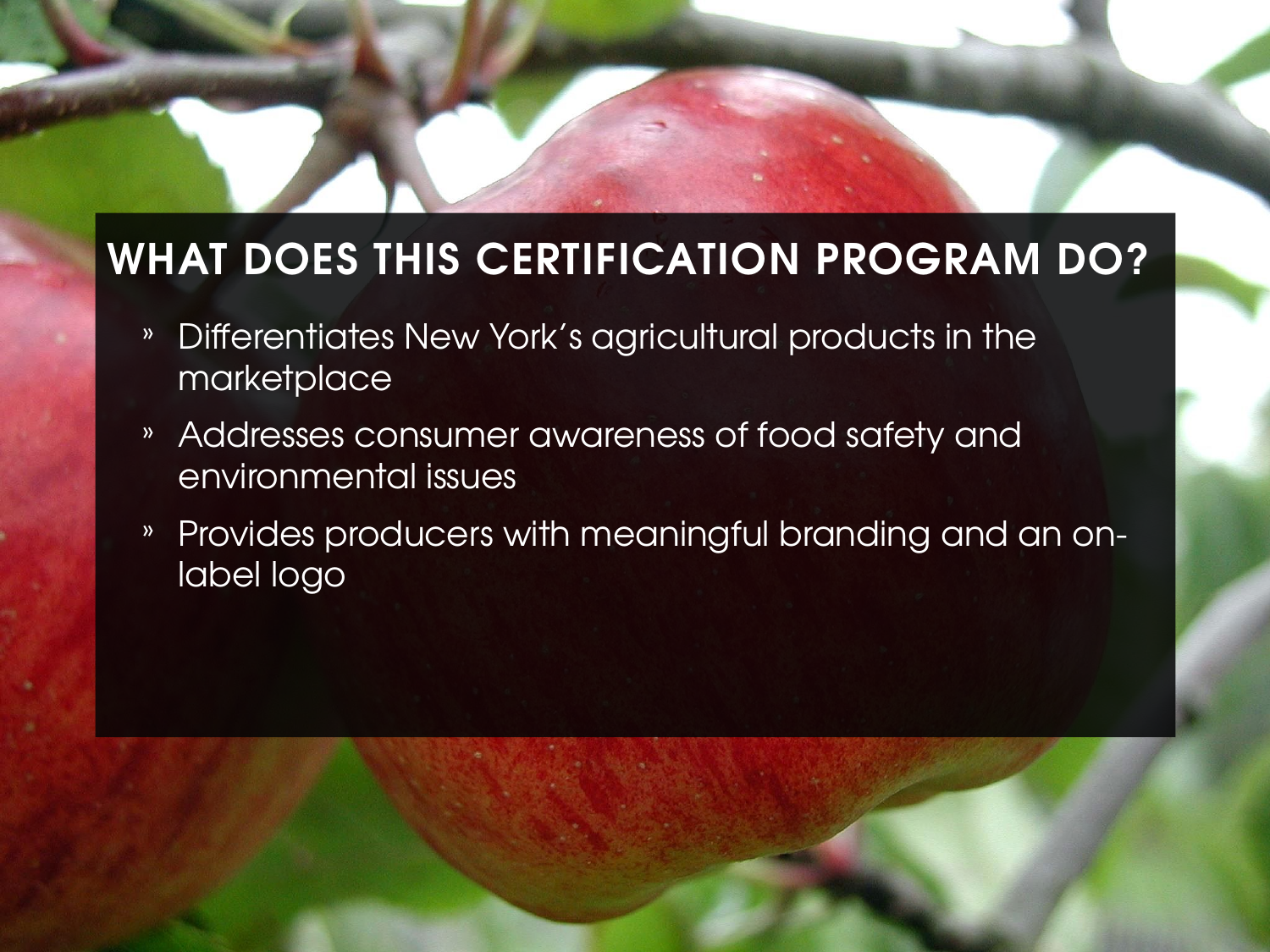

WHAT DOES THIS CERTIFICATION PROGRAM DO?

Differentiates New York’s agricultural products in the marketplace
Addresses consumer awareness of food safety and environmental issues
Provides producers with meaningful branding and an on-label logo